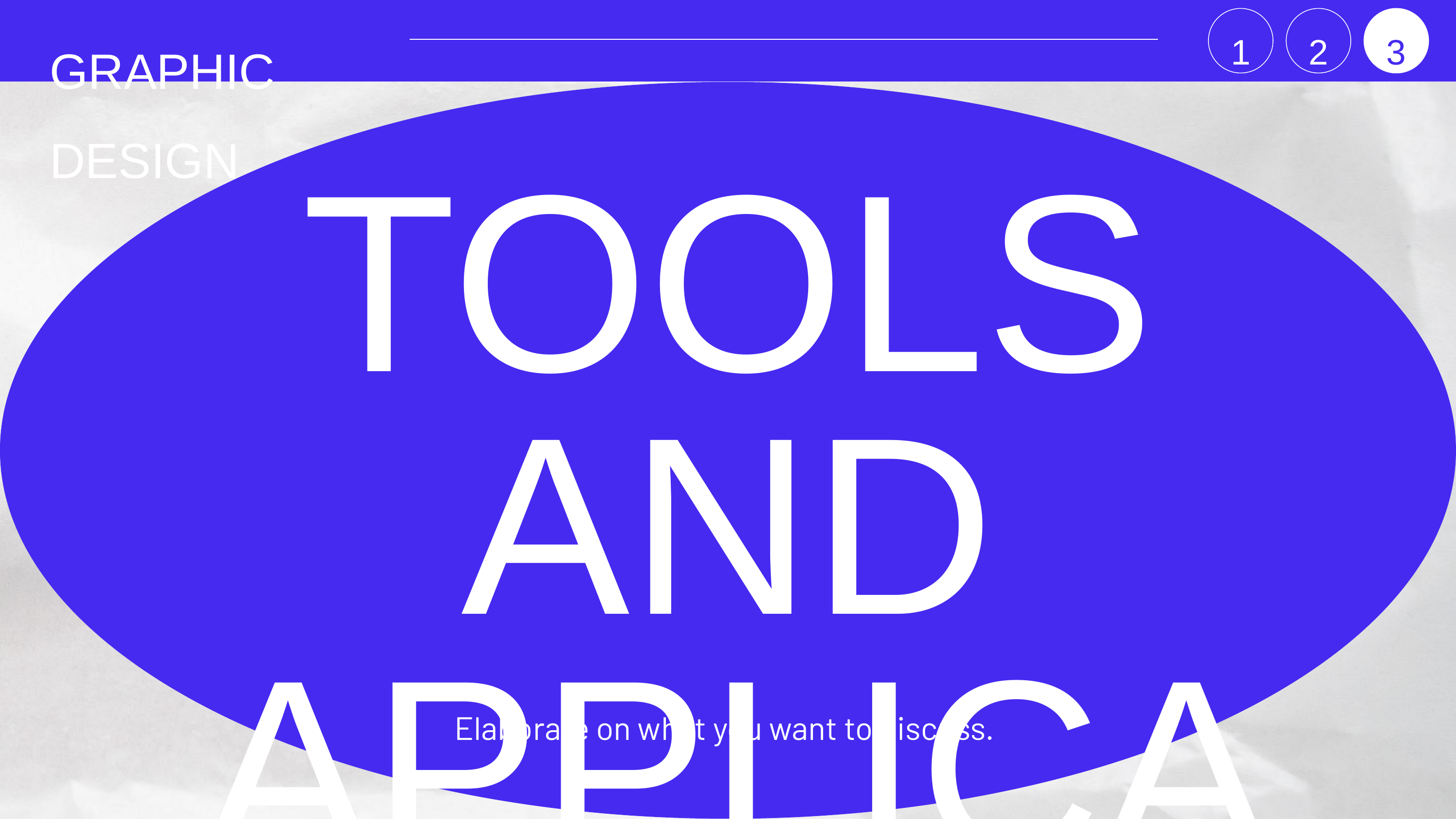

GRAPHIC DESIGN
1
2
3

TOOLS AND APPLICATIONS
Elaborate on what you want to discuss.